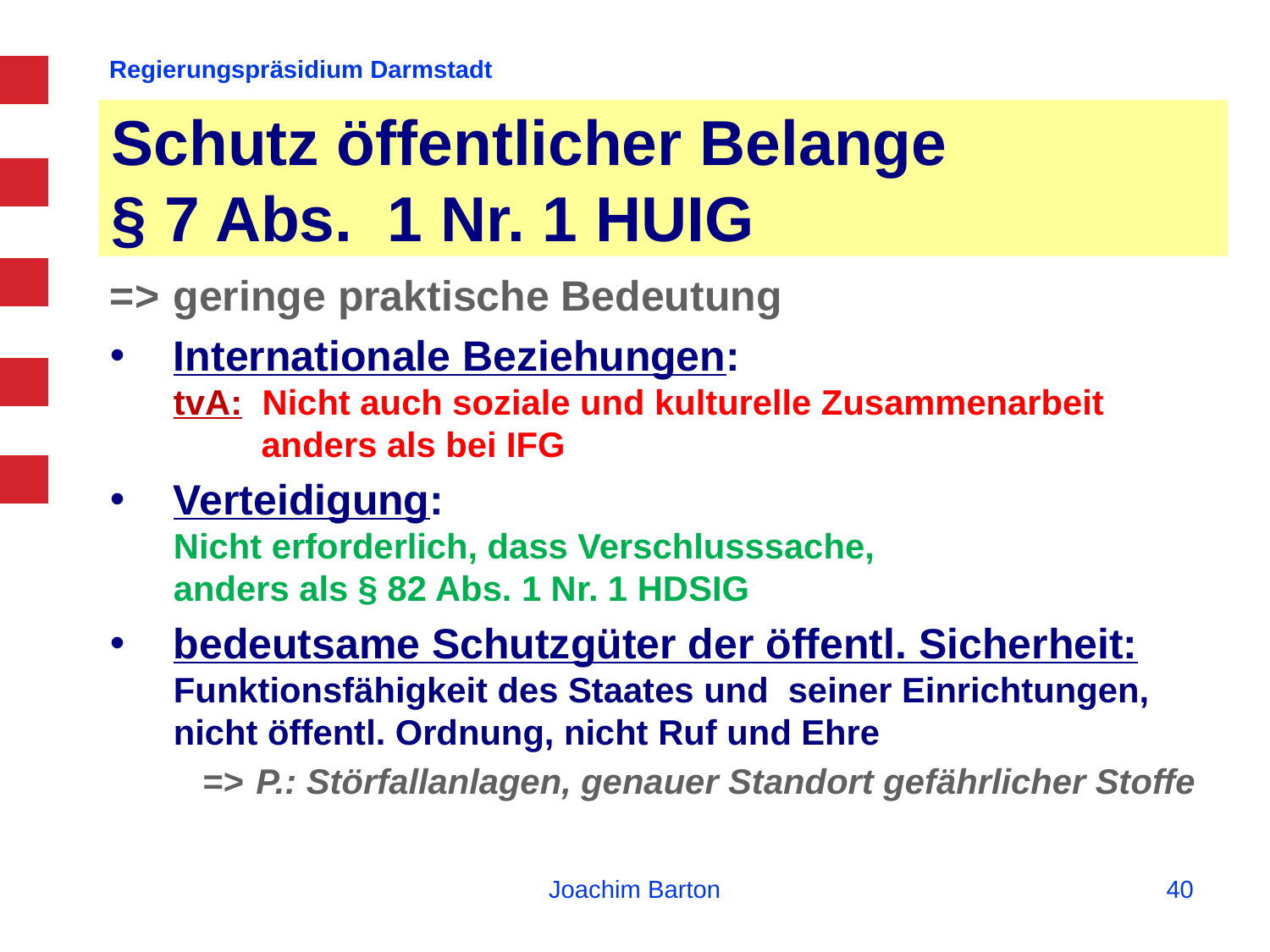

# Schutz öffentlicher Belange § 7 Abs.  1 Nr. 1 HUIG
=> geringe praktische Bedeutung
Internationale Beziehungen:
tvA:  Nicht auch soziale und kulturelle Zusammenarbeit
         anders als bei IFG
Verteidigung:
Nicht erforderlich, dass Verschlusssache,
anders als § 82 Abs. 1 Nr. 1 HDSIG
bedeutsame Schutzgüter der öffentl. Sicherheit:
Funktionsfähigkeit des Staates und  seiner Einrichtungen,
nicht öffentl. Ordnung, nicht Ruf und Ehre
   => P.: Störfallanlagen, genauer Standort gefährlicher Stoffe

Joachim Barton
40